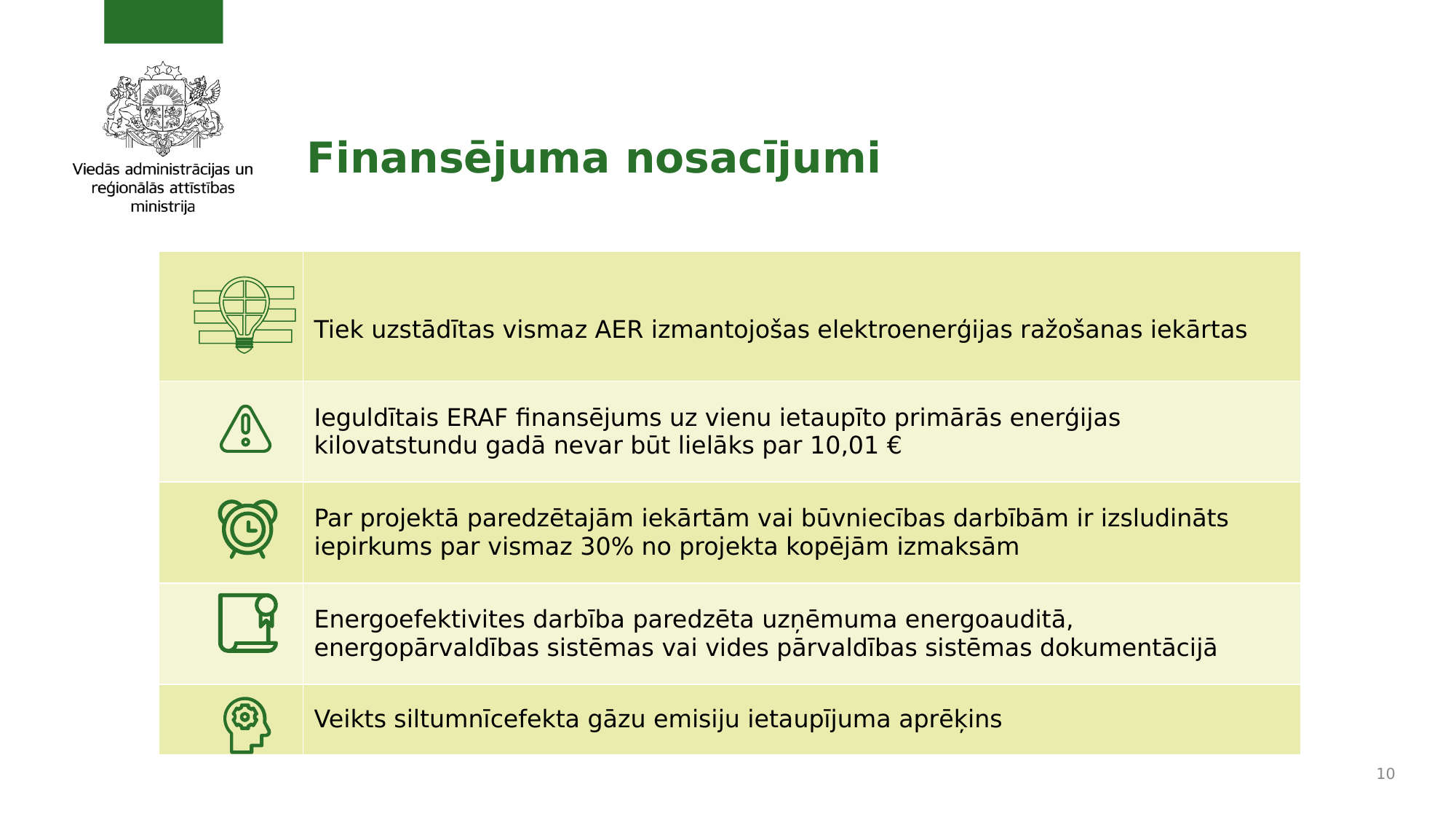

# Finansējuma nosacījumi
|  | Tiek uzstādītas vismaz AER izmantojošas elektroenerģijas ražošanas iekārtas |
| --- | --- |
|  | Ieguldītais ERAF finansējums uz vienu ietaupīto primārās enerģijas kilovatstundu gadā nevar būt lielāks par 10,01 € |
|  | Par projektā paredzētajām iekārtām vai būvniecības darbībām ir izsludināts iepirkums par vismaz 30% no projekta kopējām izmaksām |
|  | Energoefektivites darbība paredzēta uzņēmuma energoauditā, energopārvaldības sistēmas vai vides pārvaldības sistēmas dokumentācijā |
|  | Veikts siltumnīcefekta gāzu emisiju ietaupījuma aprēķins |

10